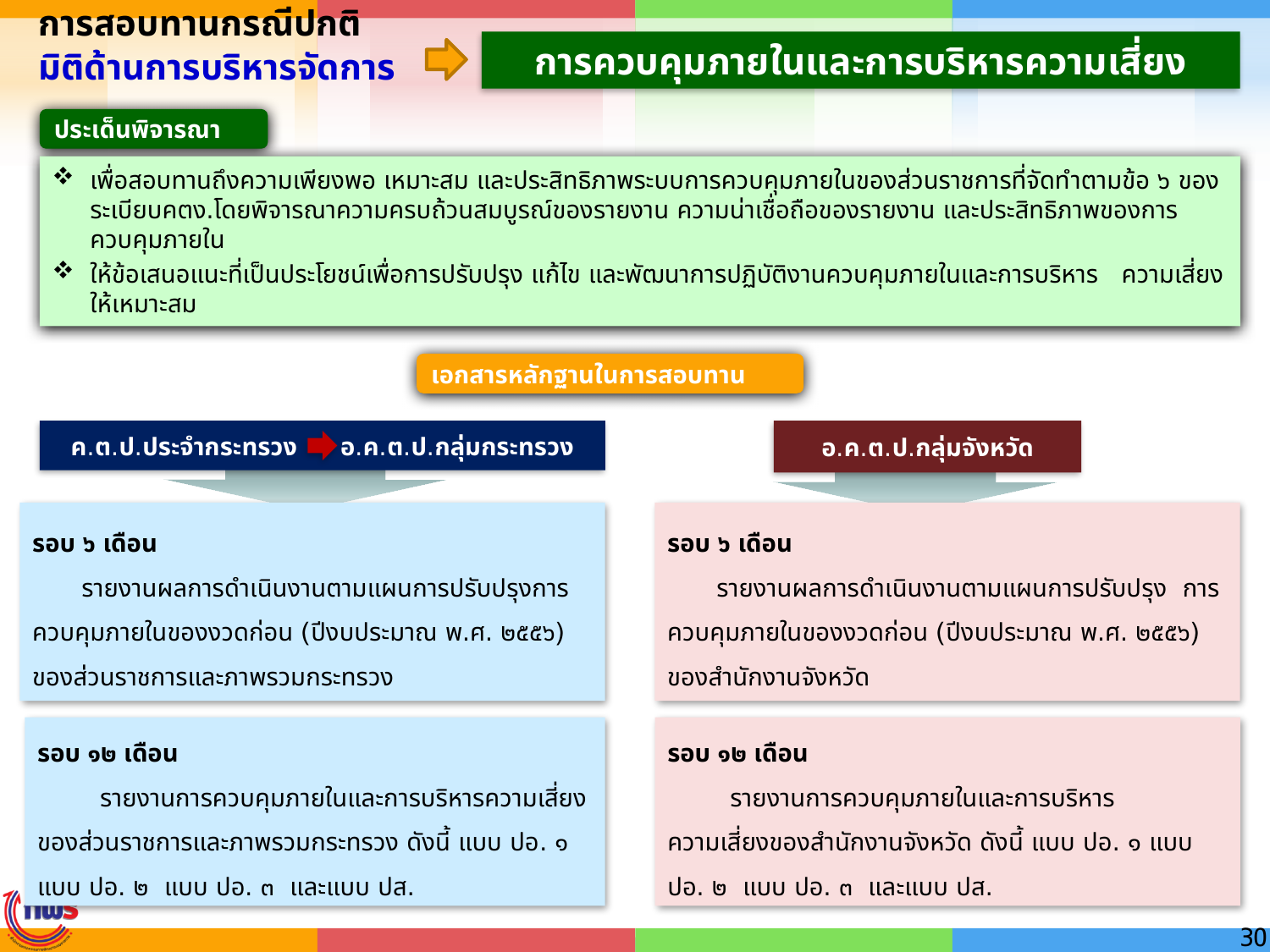

การสอบทานกรณีปกติ
มิติด้านการบริหารจัดการ
การควบคุมภายในและการบริหารความเสี่ยง

ประเด็นพิจารณา
เพื่อสอบทานถึงความเพียงพอ เหมาะสม และประสิทธิภาพระบบการควบคุมภายในของส่วนราชการที่จัดทำตามข้อ ๖ ของระเบียบคตง.โดยพิจารณาความครบถ้วนสมบูรณ์ของรายงาน ความน่าเชื่อถือของรายงาน และประสิทธิภาพของการควบคุมภายใน
ให้ข้อเสนอแนะที่เป็นประโยชน์เพื่อการปรับปรุง แก้ไข และพัฒนาการปฏิบัติงานควบคุมภายในและการบริหาร   ความเสี่ยงให้เหมาะสม
เอกสารหลักฐานในการสอบทาน
ค.ต.ป.ประจำกระทรวง      อ.ค.ต.ป.กลุ่มกระทรวง
อ.ค.ต.ป.กลุ่มจังหวัด

รอบ ๖ เดือน
รายงานผลการดำเนินงานตามแผนการปรับปรุงการควบคุมภายในของงวดก่อน (ปีงบประมาณ พ.ศ. ๒๕๕๖) ของส่วนราชการและภาพรวมกระทรวง
รอบ ๖ เดือน
รายงานผลการดำเนินงานตามแผนการปรับปรุง  การควบคุมภายในของงวดก่อน (ปีงบประมาณ พ.ศ. ๒๕๕๖) ของสำนักงานจังหวัด
รอบ ๑๒ เดือน
รายงานการควบคุมภายในและการบริหารความเสี่ยงของส่วนราชการและภาพรวมกระทรวง ดังนี้ แบบ ปอ. ๑  แบบ ปอ. ๒  แบบ ปอ. ๓  และแบบ ปส.
รอบ ๑๒ เดือน
รายงานการควบคุมภายในและการบริหาร         ความเสี่ยงของสำนักงานจังหวัด ดังนี้ แบบ ปอ. ๑ แบบ ปอ. ๒  แบบ ปอ. ๓  และแบบ ปส.
30